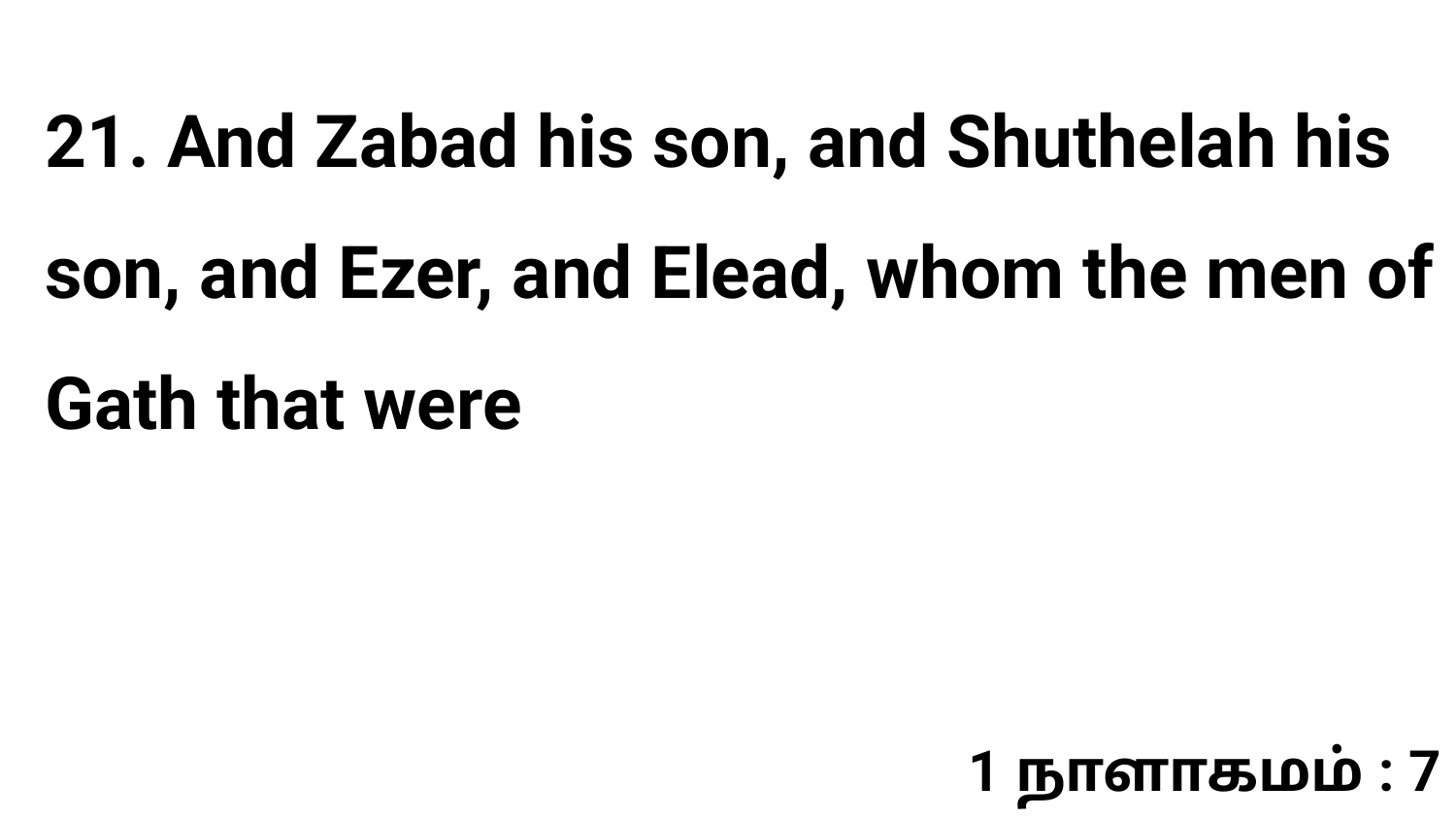

21. And Zabad his son, and Shuthelah his son, and Ezer, and Elead, whom the men of Gath that were
1 நாளாகமம் : 7